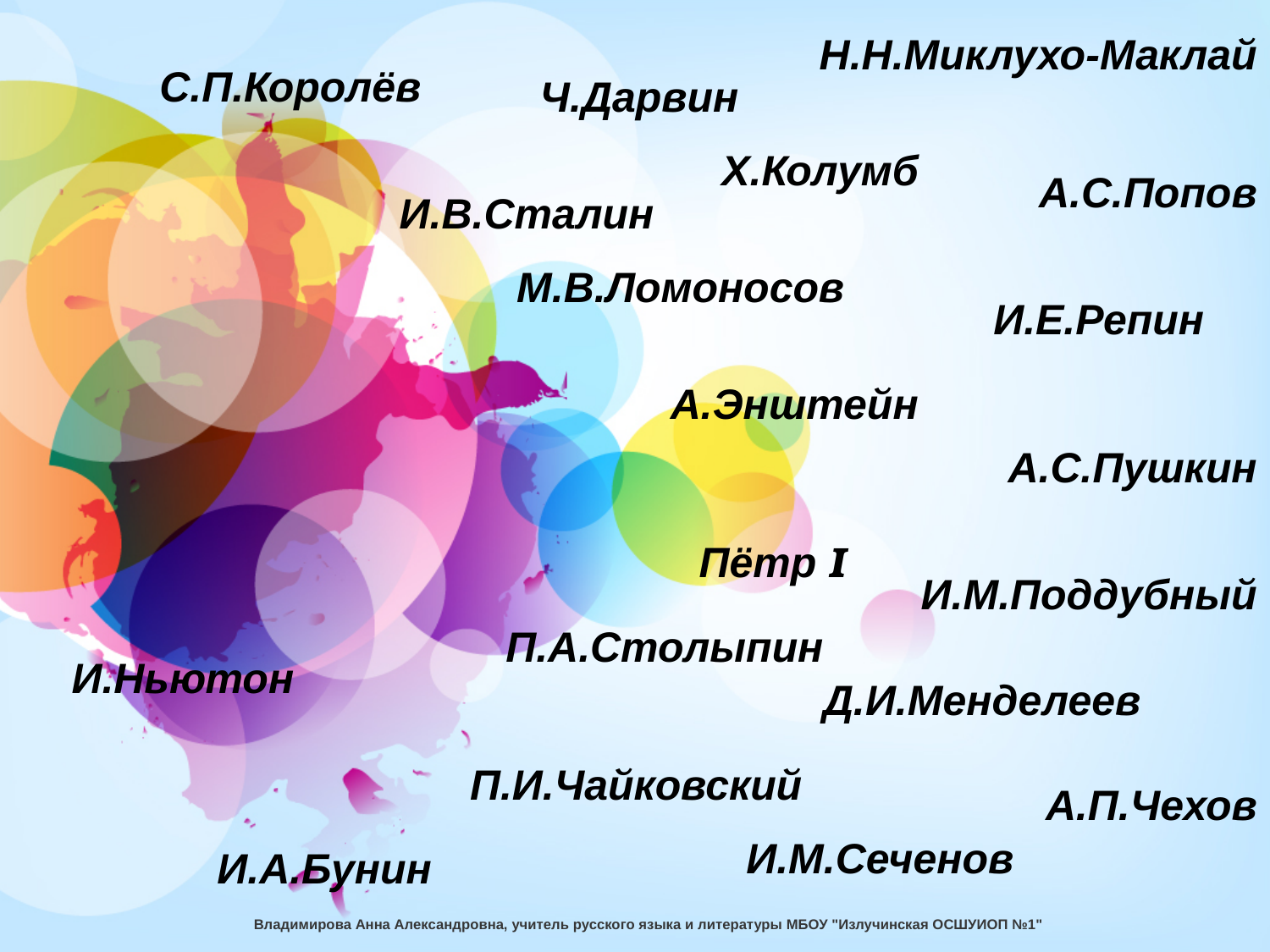

# Н.Н.Миклухо-Маклай
С.П.Королёв
Ч.Дарвин
Х.Колумб
А.С.Попов
И.В.Сталин
М.В.Ломоносов
И.Е.Репин
А.Энштейн
А.С.Пушкин
Пётр I
И.М.Поддубный
П.А.Столыпин
И.Ньютон
Д.И.Менделеев
П.И.Чайковский
А.П.Чехов
И.М.Сеченов
И.А.Бунин
Владимирова Анна Александровна, учитель русского языка и литературы МБОУ "Излучинская ОСШУИОП №1"